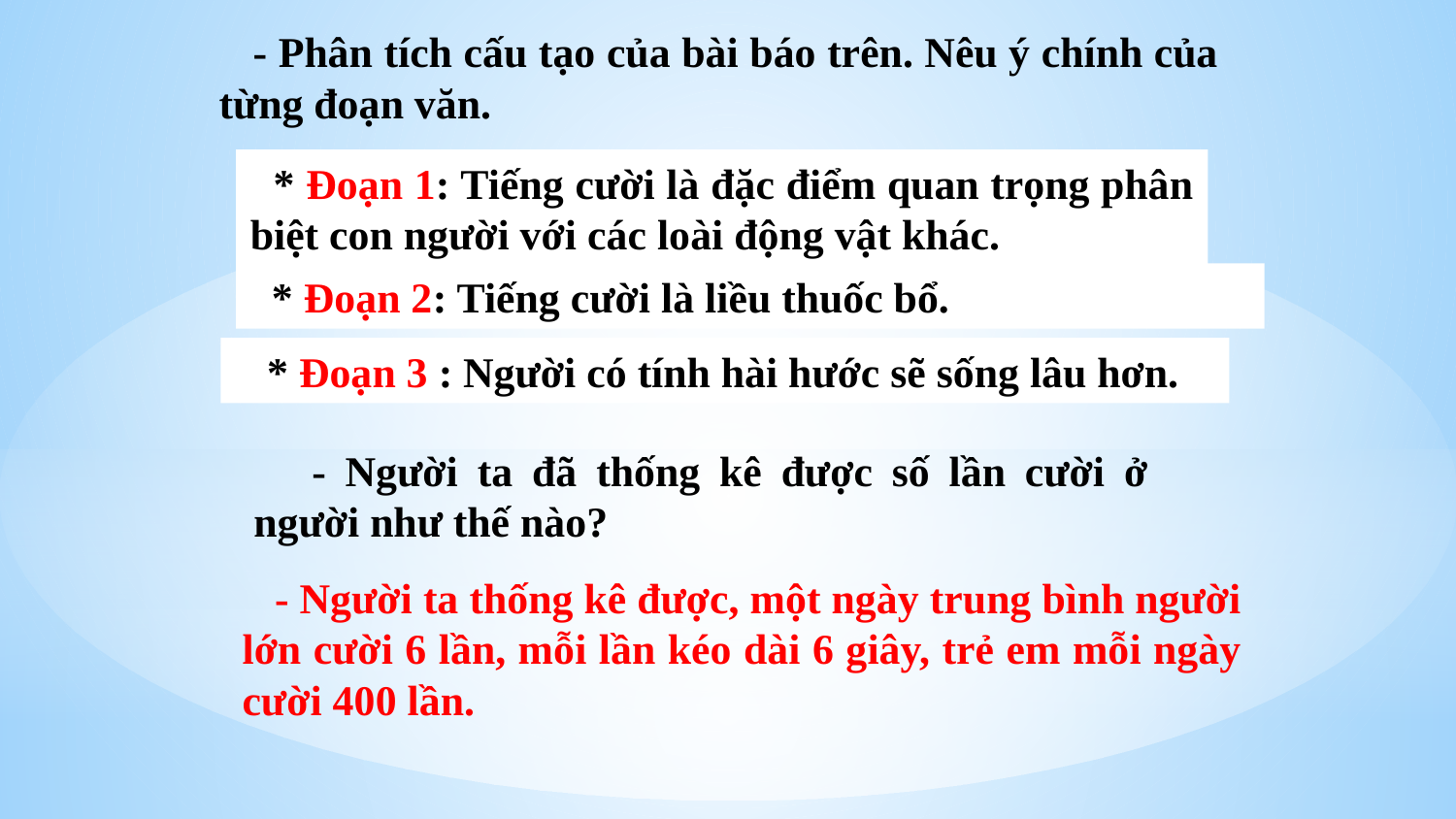

- Phân tích cấu tạo của bài báo trên. Nêu ý chính của từng đoạn văn.
  * Đoạn 1: Tiếng cười là đặc điểm quan trọng phân biệt con người với các loài động vật khác.
  * Đoạn 2: Tiếng cười là liều thuốc bổ.
   * Đoạn 3 : Người có tính hài hước sẽ sống lâu hơn.
   - Người ta đã thống kê được số lần cười ở người như thế nào?
   - Người ta thống kê được, một ngày trung bình người lớn cười 6 lần, mỗi lần kéo dài 6 giây, trẻ em mỗi ngày cười 400 lần.